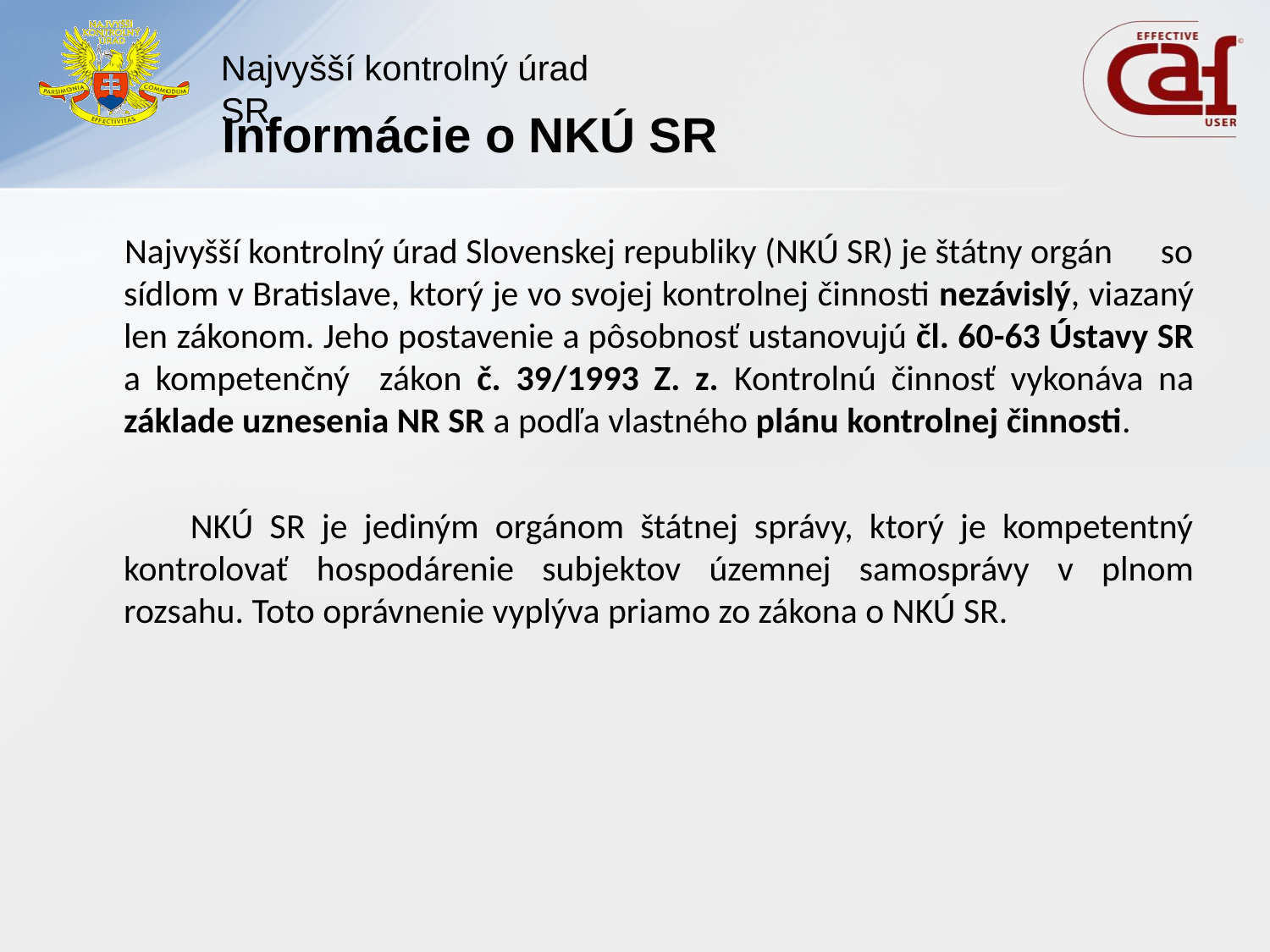

# Informácie o NKÚ SR
      Najvyšší kontrolný úrad Slovenskej republiky (NKÚ SR) je štátny orgán      so sídlom v Bratislave, ktorý je vo svojej kontrolnej činnosti nezávislý, viazaný len zákonom. Jeho postavenie a pôsobnosť ustanovujú čl. 60-63 Ústavy SR a kompetenčný  zákon č. 39/1993 Z. z. Kontrolnú činnosť vykonáva na základe uznesenia NR SR a podľa vlastného plánu kontrolnej činnosti.

       NKÚ SR je jediným orgánom štátnej správy, ktorý je kompetentný kontrolovať hospodárenie subjektov územnej samosprávy v plnom rozsahu. Toto oprávnenie vyplýva priamo zo zákona o NKÚ SR.